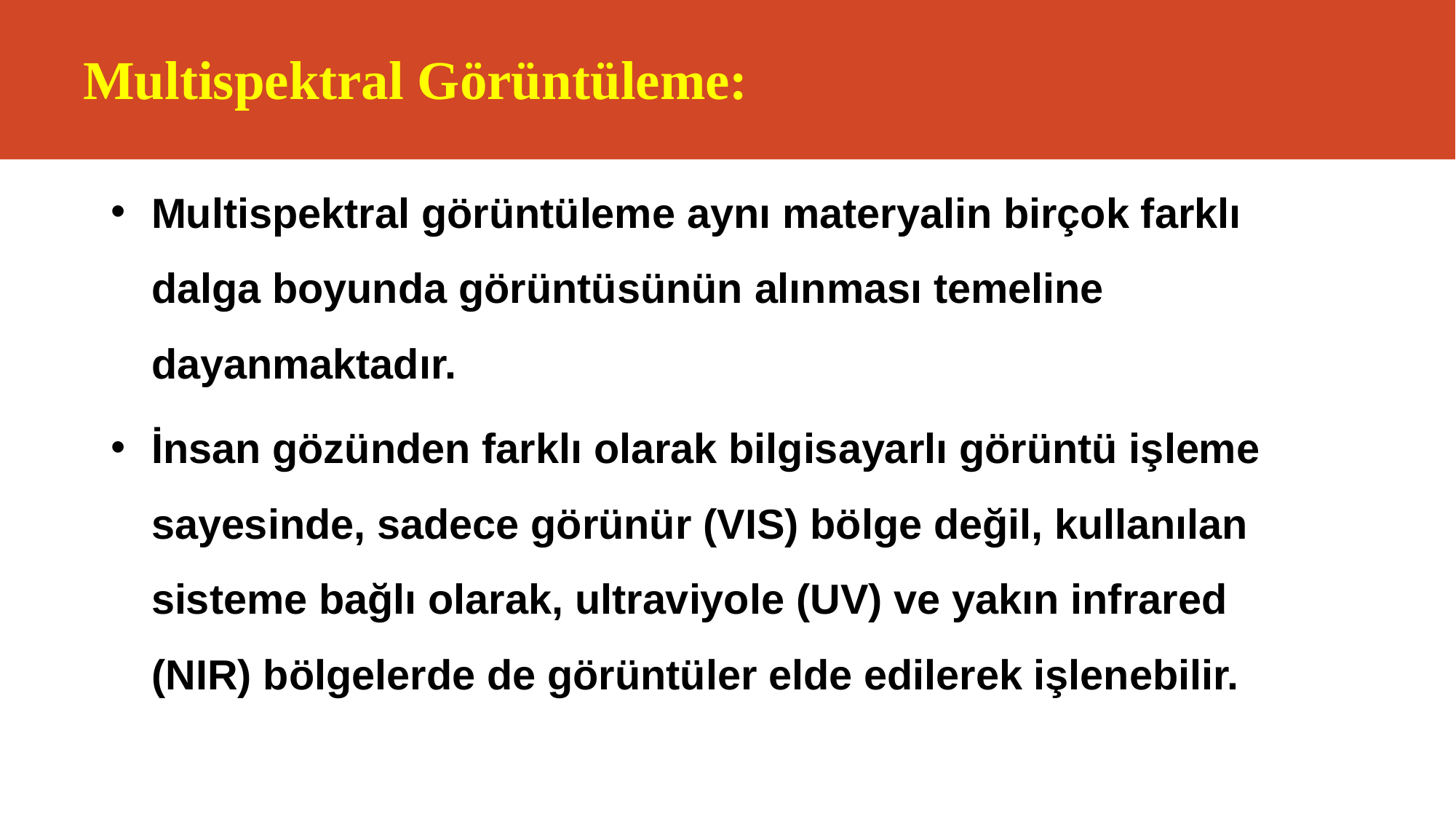

# Multispektral Görüntüleme:
Multispektral görüntüleme aynı materyalin birçok farklı dalga boyunda görüntüsünün alınması temeline dayanmaktadır.
İnsan gözünden farklı olarak bilgisayarlı görüntü işleme sayesinde, sadece görünür (VIS) bölge değil, kullanılan sisteme bağlı olarak, ultraviyole (UV) ve yakın infrared (NIR) bölgelerde de görüntüler elde edilerek işlenebilir.